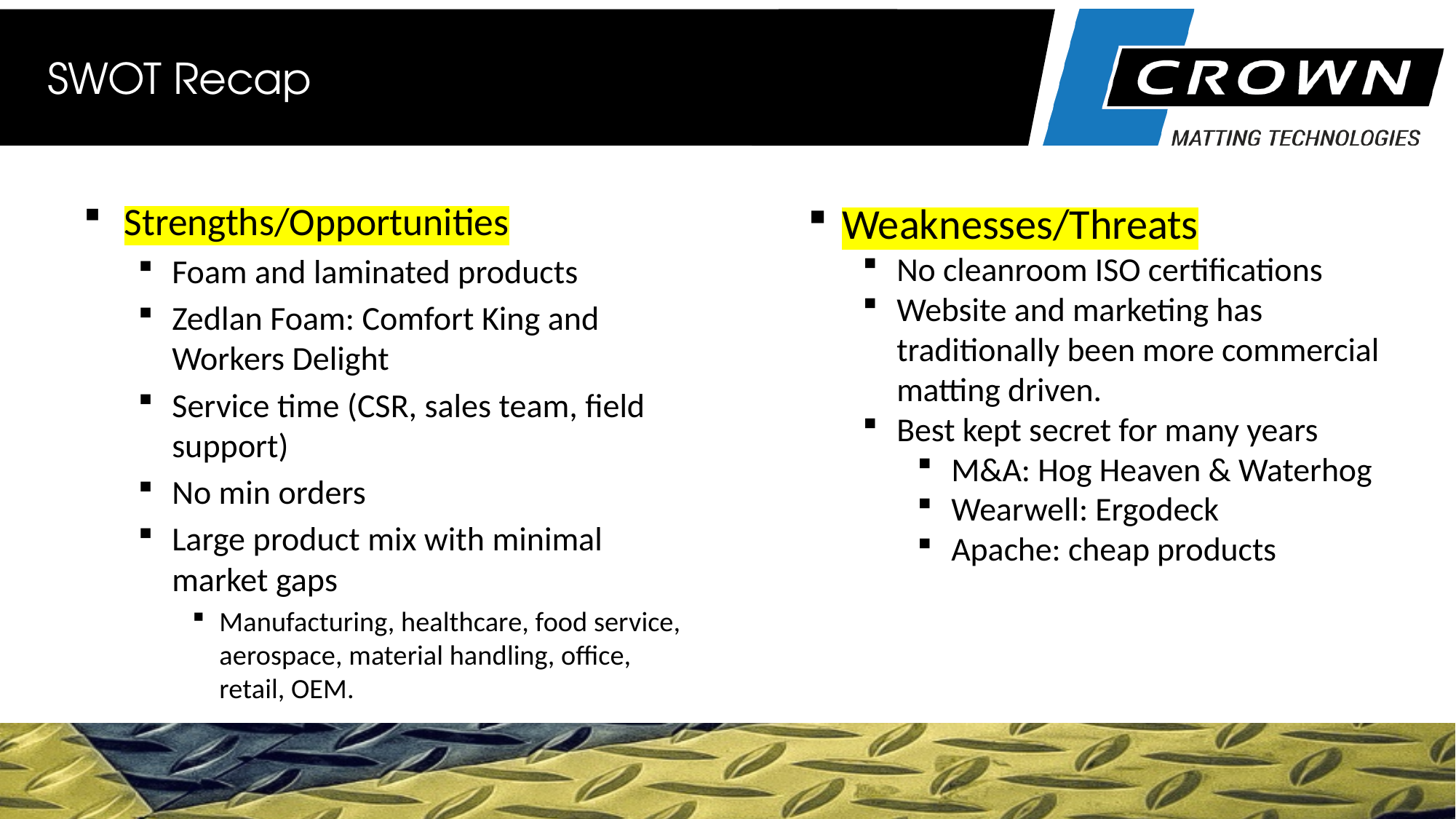

# SWOT Recap
Strengths/Opportunities
Foam and laminated products
Zedlan Foam: Comfort King and Workers Delight
Service time (CSR, sales team, field support)
No min orders
Large product mix with minimal market gaps
Manufacturing, healthcare, food service, aerospace, material handling, office, retail, OEM.
Weaknesses/Threats
No cleanroom ISO certifications
Website and marketing has traditionally been more commercial matting driven.
Best kept secret for many years
M&A: Hog Heaven & Waterhog
Wearwell: Ergodeck
Apache: cheap products